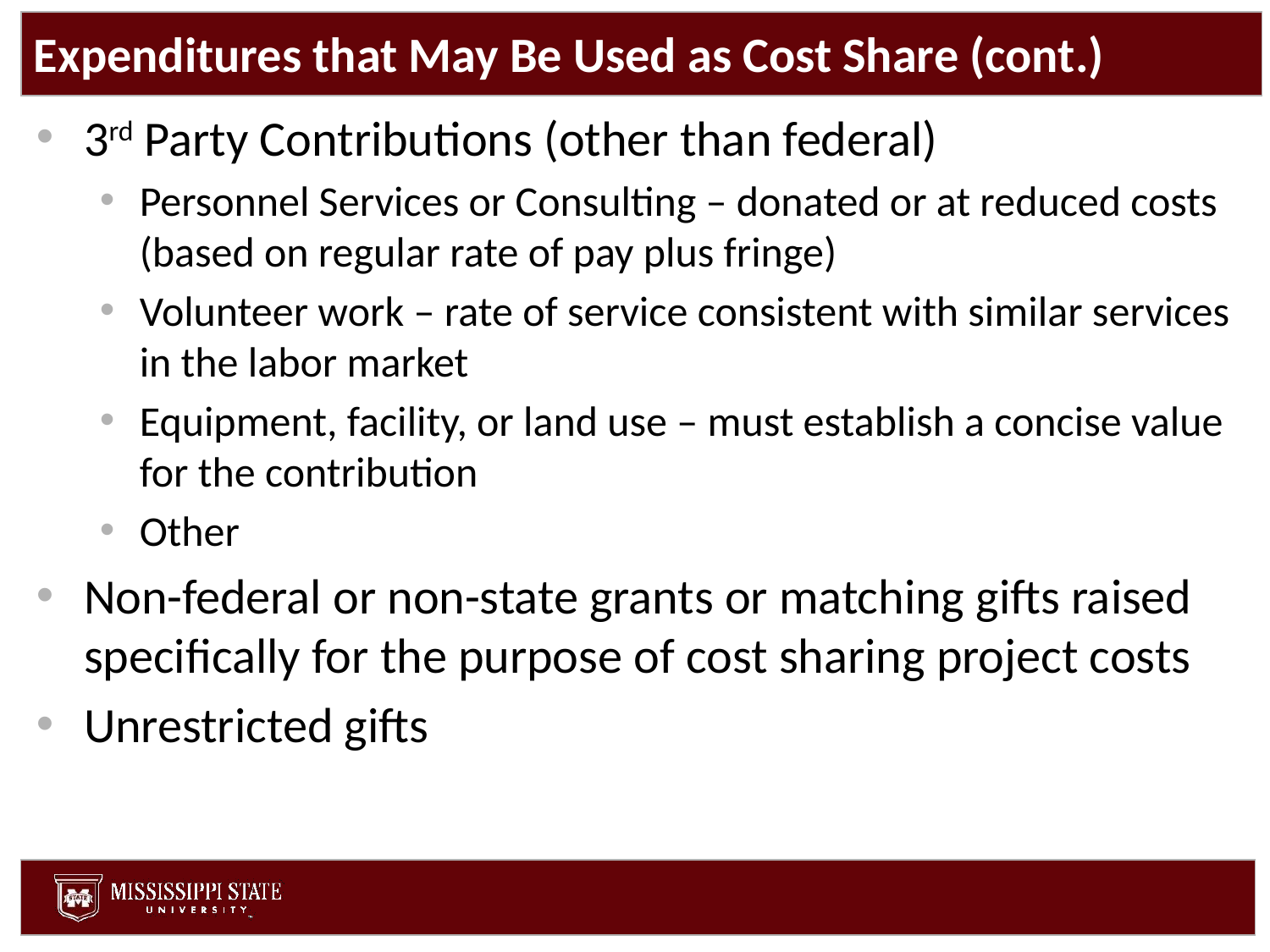

# Expenditures that May Be Used as Cost Share (cont.)
3rd Party Contributions (other than federal)
Personnel Services or Consulting – donated or at reduced costs (based on regular rate of pay plus fringe)
Volunteer work – rate of service consistent with similar services in the labor market
Equipment, facility, or land use – must establish a concise value for the contribution
Other
Non-federal or non-state grants or matching gifts raised specifically for the purpose of cost sharing project costs
Unrestricted gifts